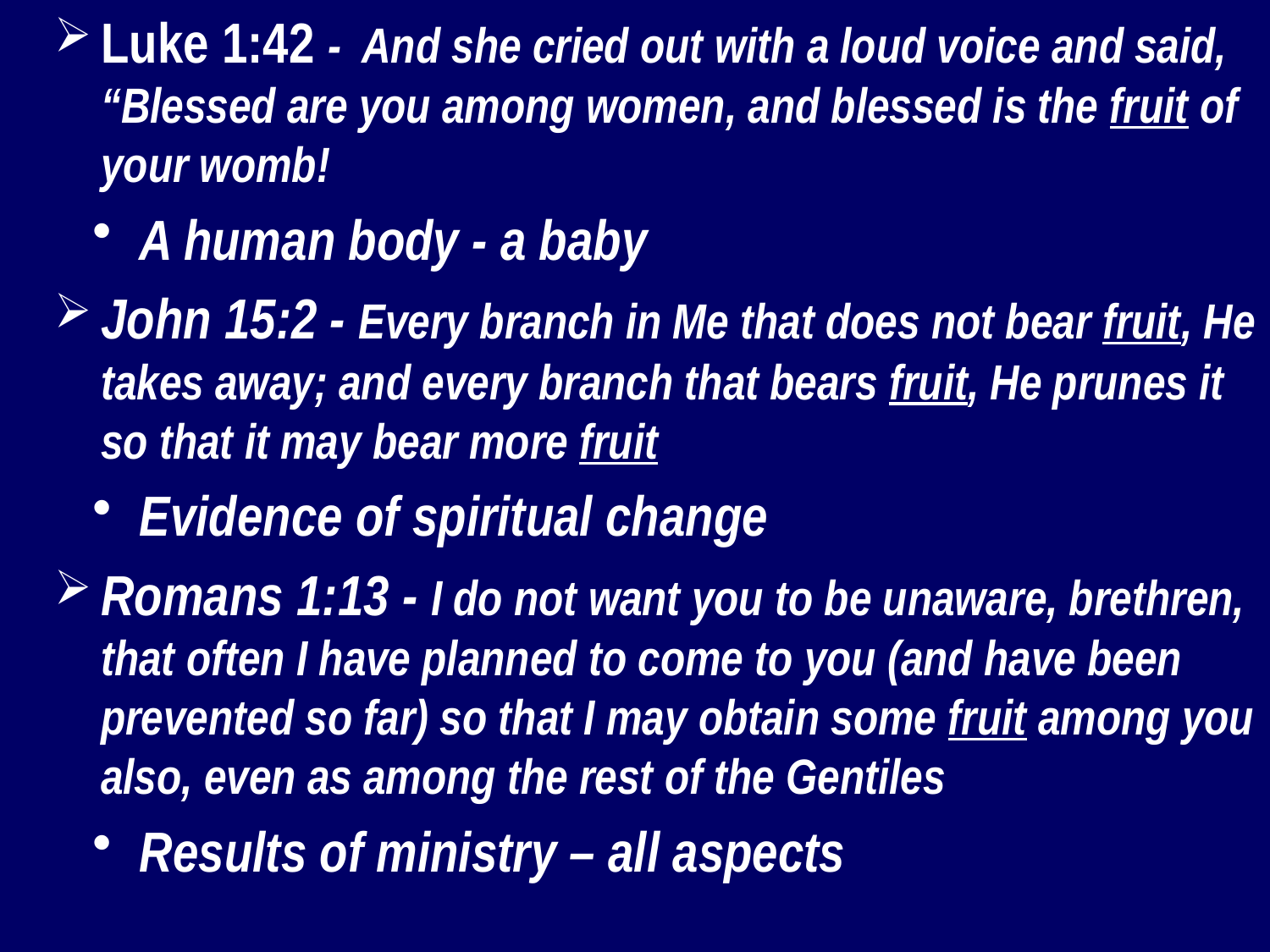

Luke 1:42 -  And she cried out with a loud voice and said, “Blessed are you among women, and blessed is the fruit of your womb!
A human body - a baby
John 15:2 - Every branch in Me that does not bear fruit, He takes away; and every branch that bears fruit, He prunes it so that it may bear more fruit
Evidence of spiritual change
Romans 1:13 - I do not want you to be unaware, brethren, that often I have planned to come to you (and have been prevented so far) so that I may obtain some fruit among you also, even as among the rest of the Gentiles
Results of ministry – all aspects